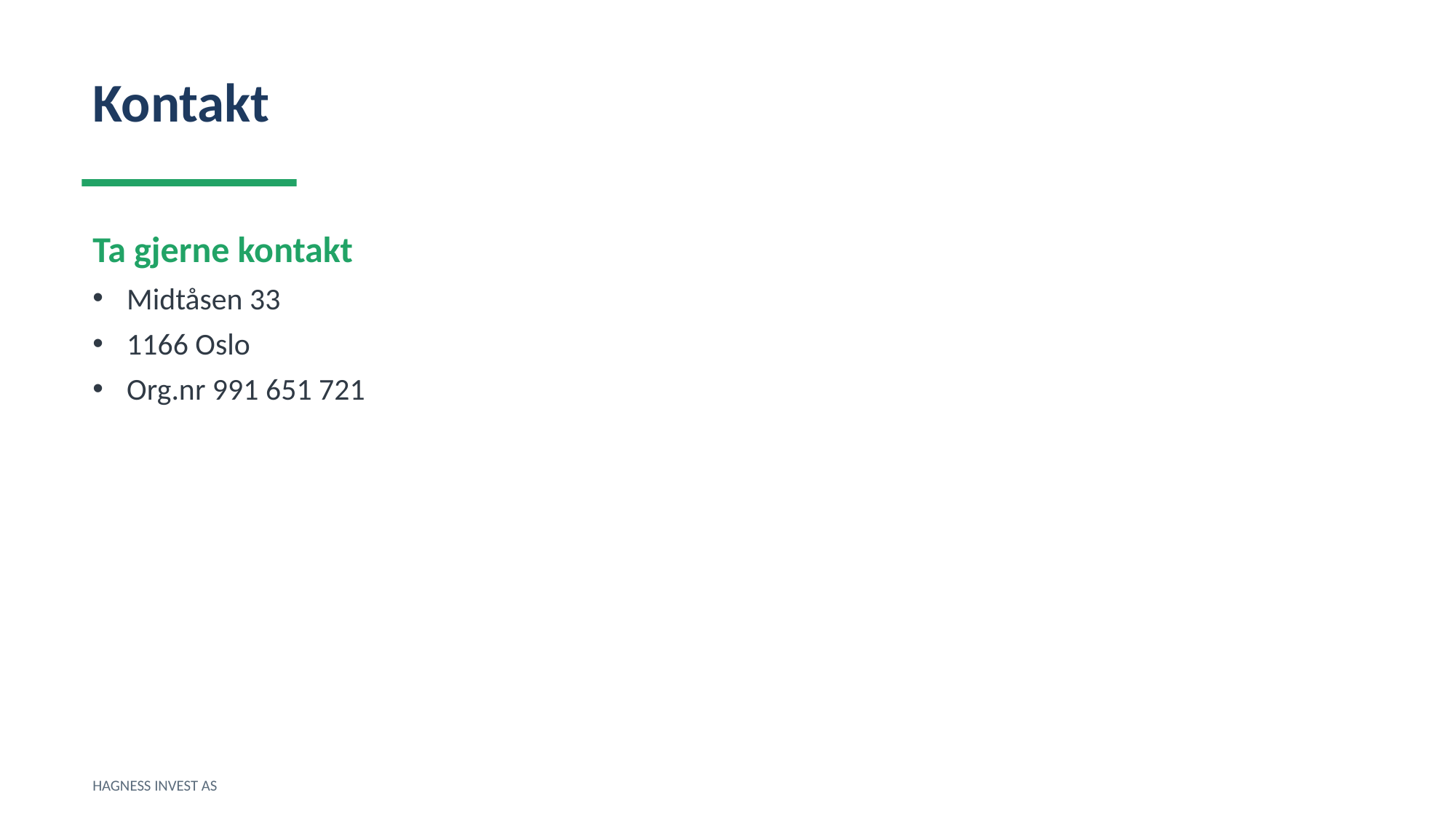

Kontakt

Ta gjerne kontakt
Midtåsen 33
1166 Oslo
Org.nr 991 651 721
HAGNESS INVEST AS